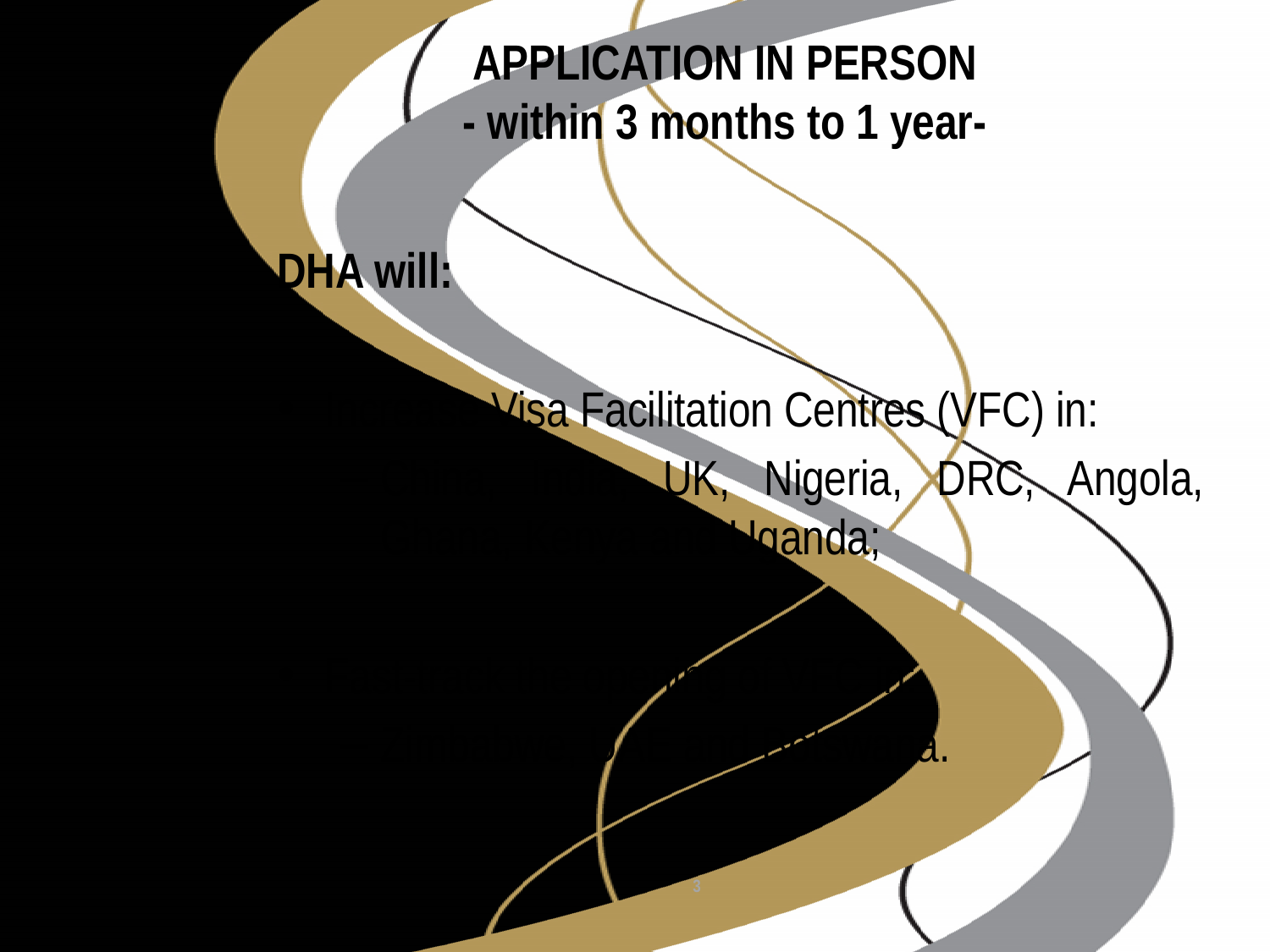

APPLICATION IN PERSON
- within 3 months to 1 year-
DHA will:

Increase Visa Facilitation Centres (VFC) in:
China, India, UK, Nigeria, DRC, Angola, Ghana, Kenya and Uganda;

Fast-track the opening of VFC in:
Zimbabwe, UAE and Botswana.
3